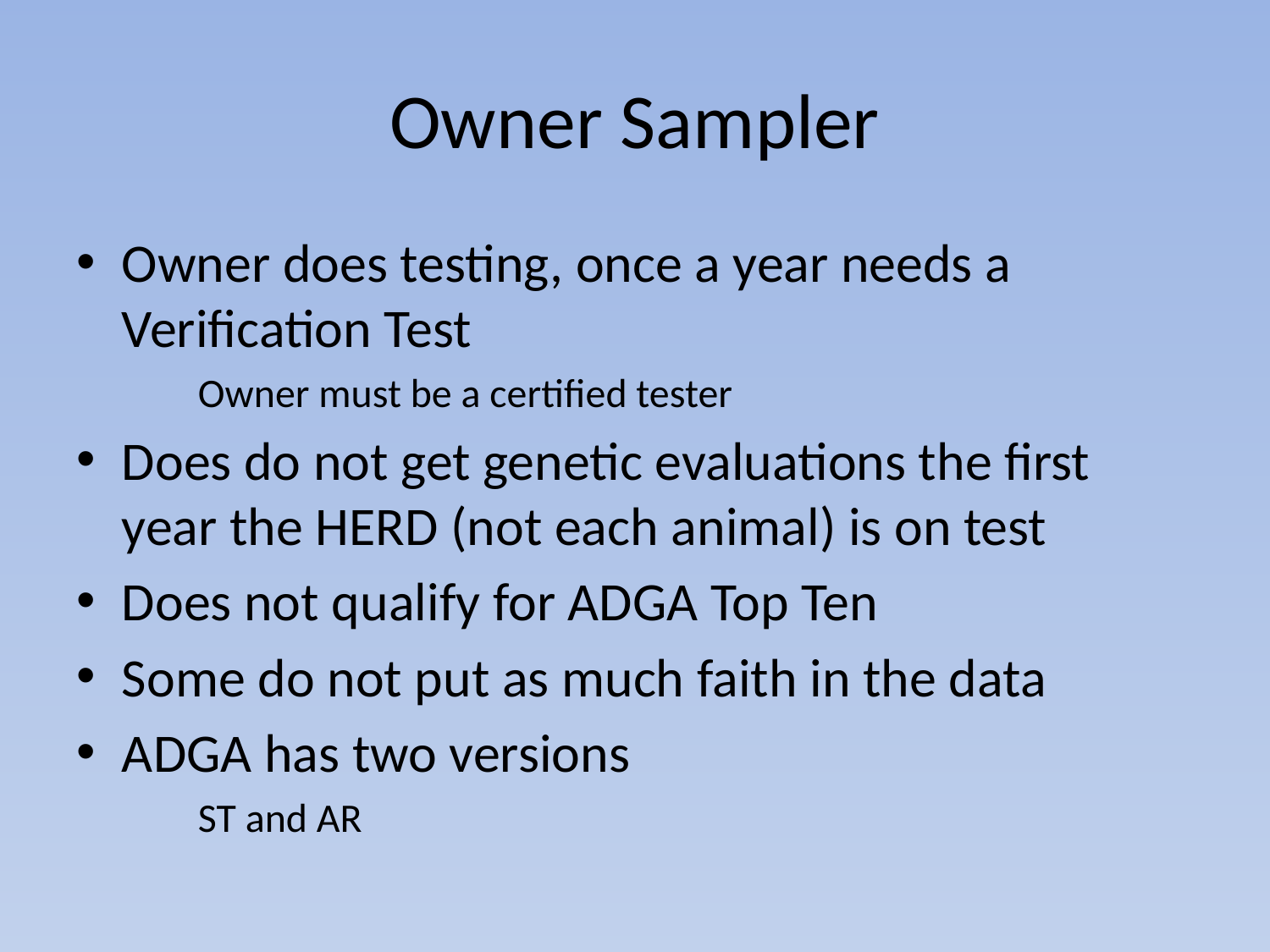

# Owner Sampler
Owner does testing, once a year needs a Verification Test
Owner must be a certified tester
Does do not get genetic evaluations the first year the HERD (not each animal) is on test
Does not qualify for ADGA Top Ten
Some do not put as much faith in the data
ADGA has two versions
ST and AR